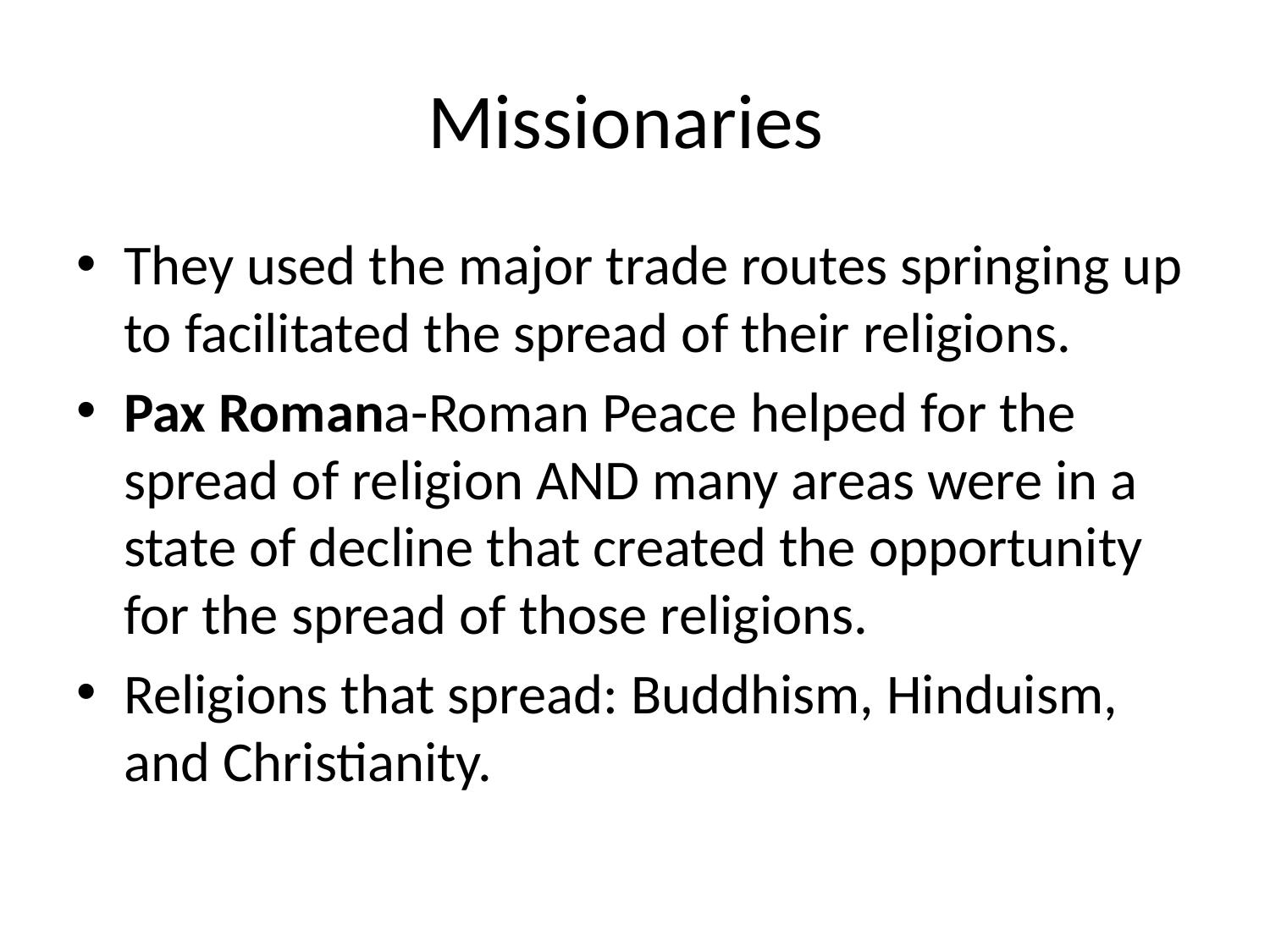

# Missionaries
They used the major trade routes springing up to facilitated the spread of their religions.
Pax Romana-Roman Peace helped for the spread of religion AND many areas were in a state of decline that created the opportunity for the spread of those religions.
Religions that spread: Buddhism, Hinduism, and Christianity.